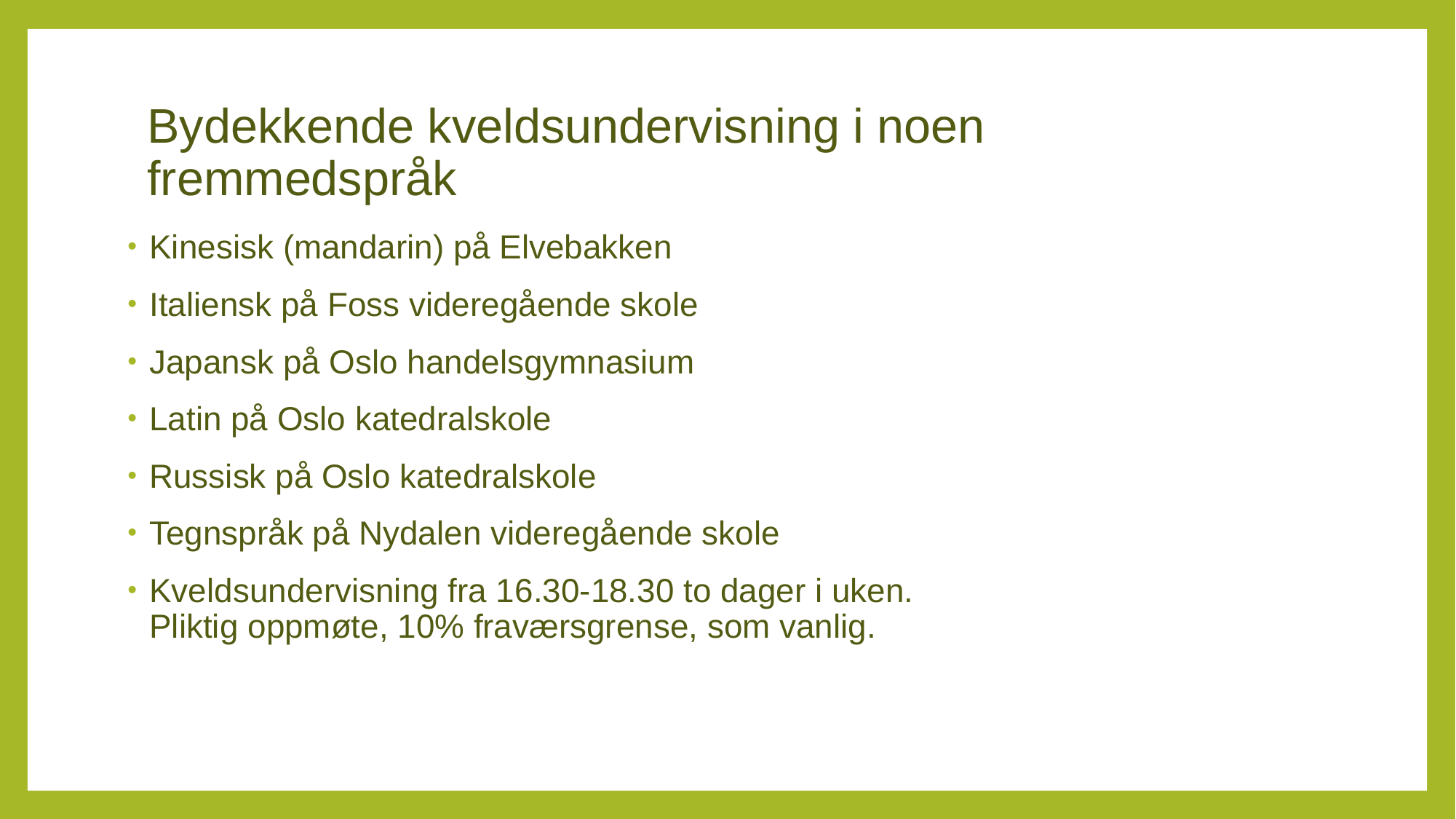

# Bydekkende kveldsundervisning i noen fremmedspråk
Kinesisk (mandarin) på Elvebakken
Italiensk på Foss videregående skole
Japansk på Oslo handelsgymnasium
Latin på Oslo katedralskole
Russisk på Oslo katedralskole
Tegnspråk på Nydalen videregående skole
Kveldsundervisning fra 16.30-18.30 to dager i uken.
Pliktig oppmøte, 10% fraværsgrense, som vanlig.